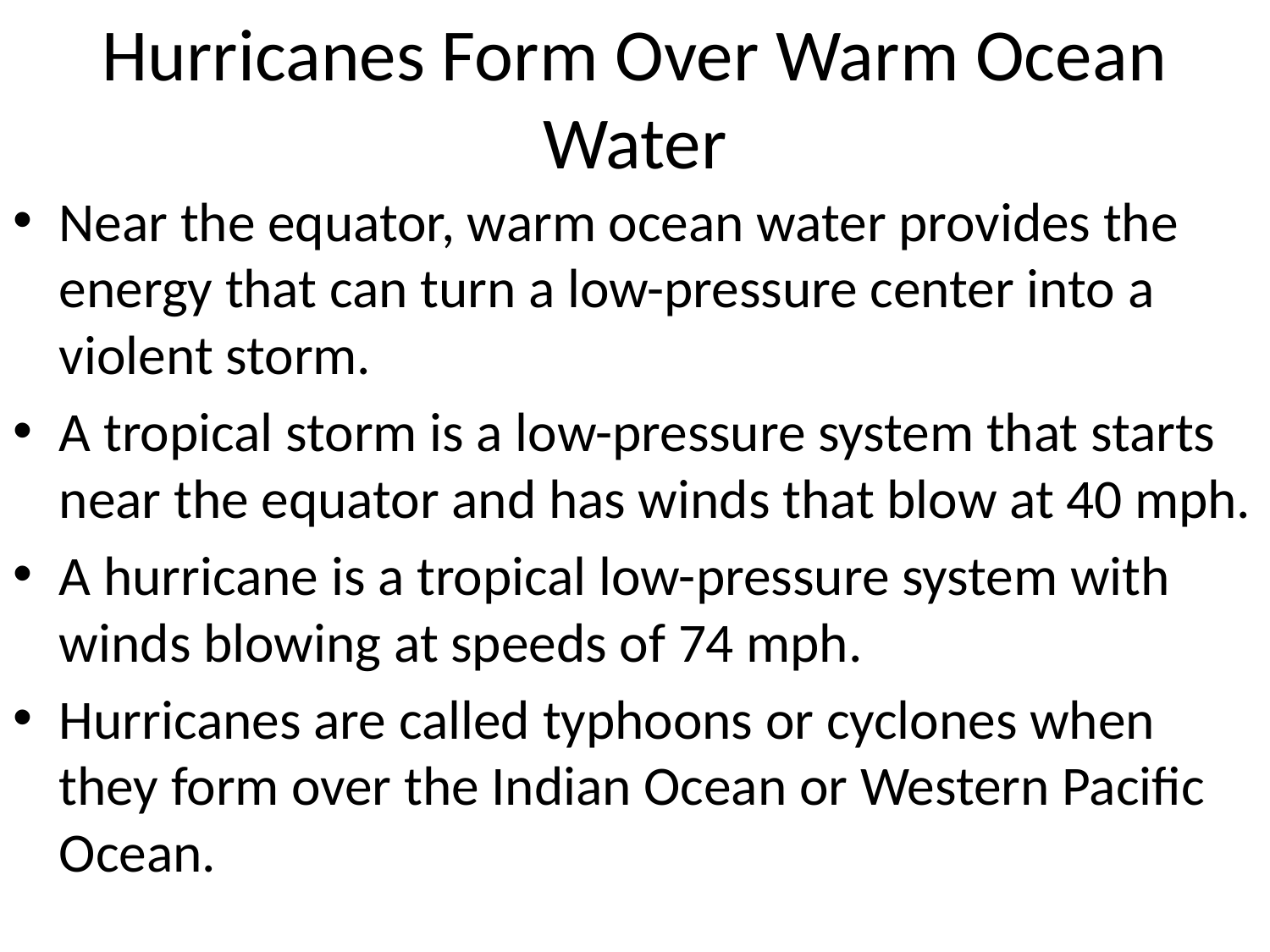

# Hurricanes Form Over Warm Ocean Water
Near the equator, warm ocean water provides the energy that can turn a low-pressure center into a violent storm.
A tropical storm is a low-pressure system that starts near the equator and has winds that blow at 40 mph.
A hurricane is a tropical low-pressure system with winds blowing at speeds of 74 mph.
Hurricanes are called typhoons or cyclones when they form over the Indian Ocean or Western Pacific Ocean.